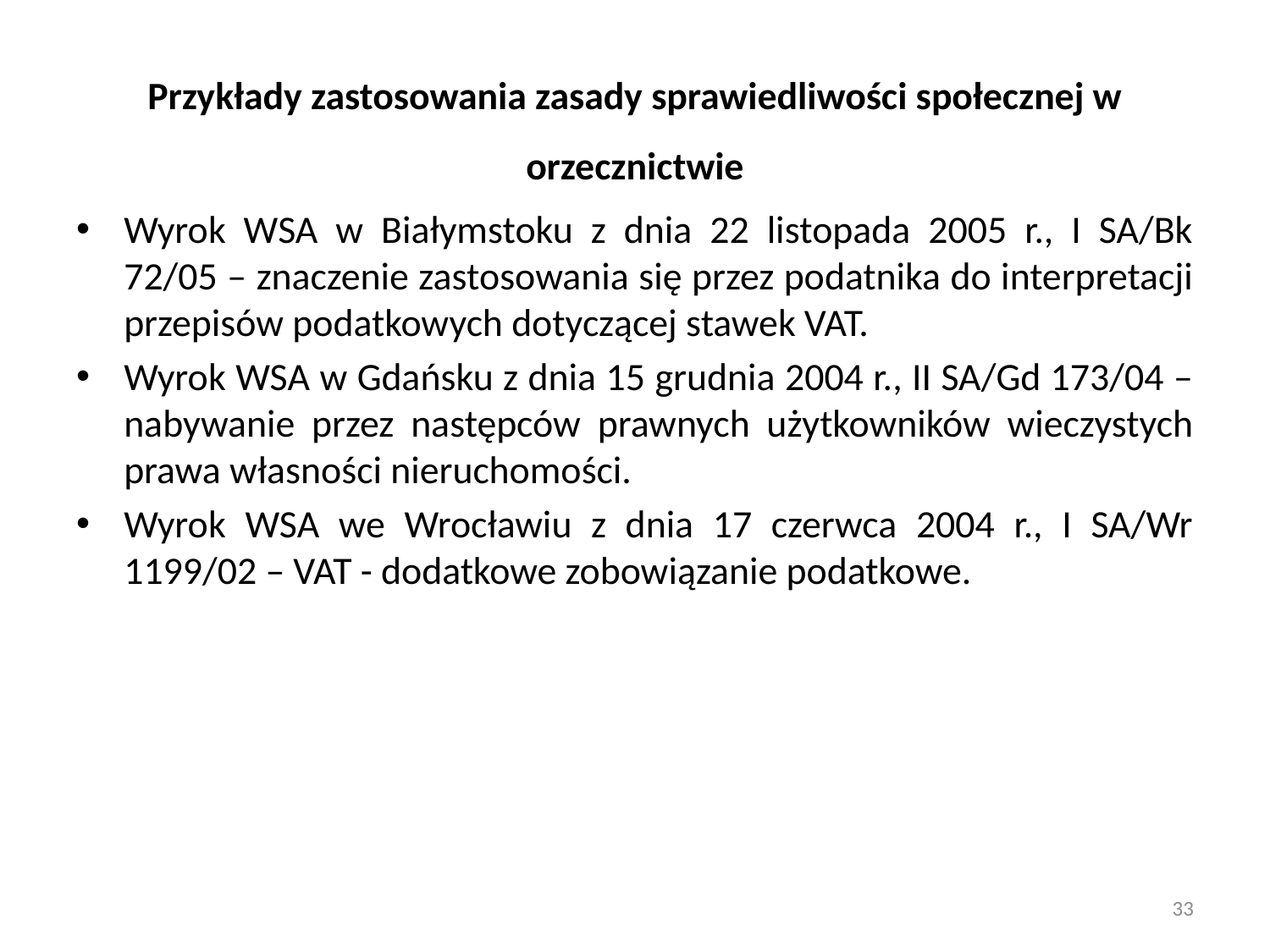

# Przykłady zastosowania zasady sprawiedliwości społecznej w orzecznictwie
Wyrok WSA w Białymstoku z dnia 22 listopada 2005 r., I SA/Bk 72/05 – znaczenie zastosowania się przez podatnika do interpretacji przepisów podatkowych dotyczącej stawek VAT.
Wyrok WSA w Gdańsku z dnia 15 grudnia 2004 r., II SA/Gd 173/04 – nabywanie przez następców prawnych użytkowników wieczystych prawa własności nieruchomości.
Wyrok WSA we Wrocławiu z dnia 17 czerwca 2004 r., I SA/Wr 1199/02 – VAT - dodatkowe zobowiązanie podatkowe.
33